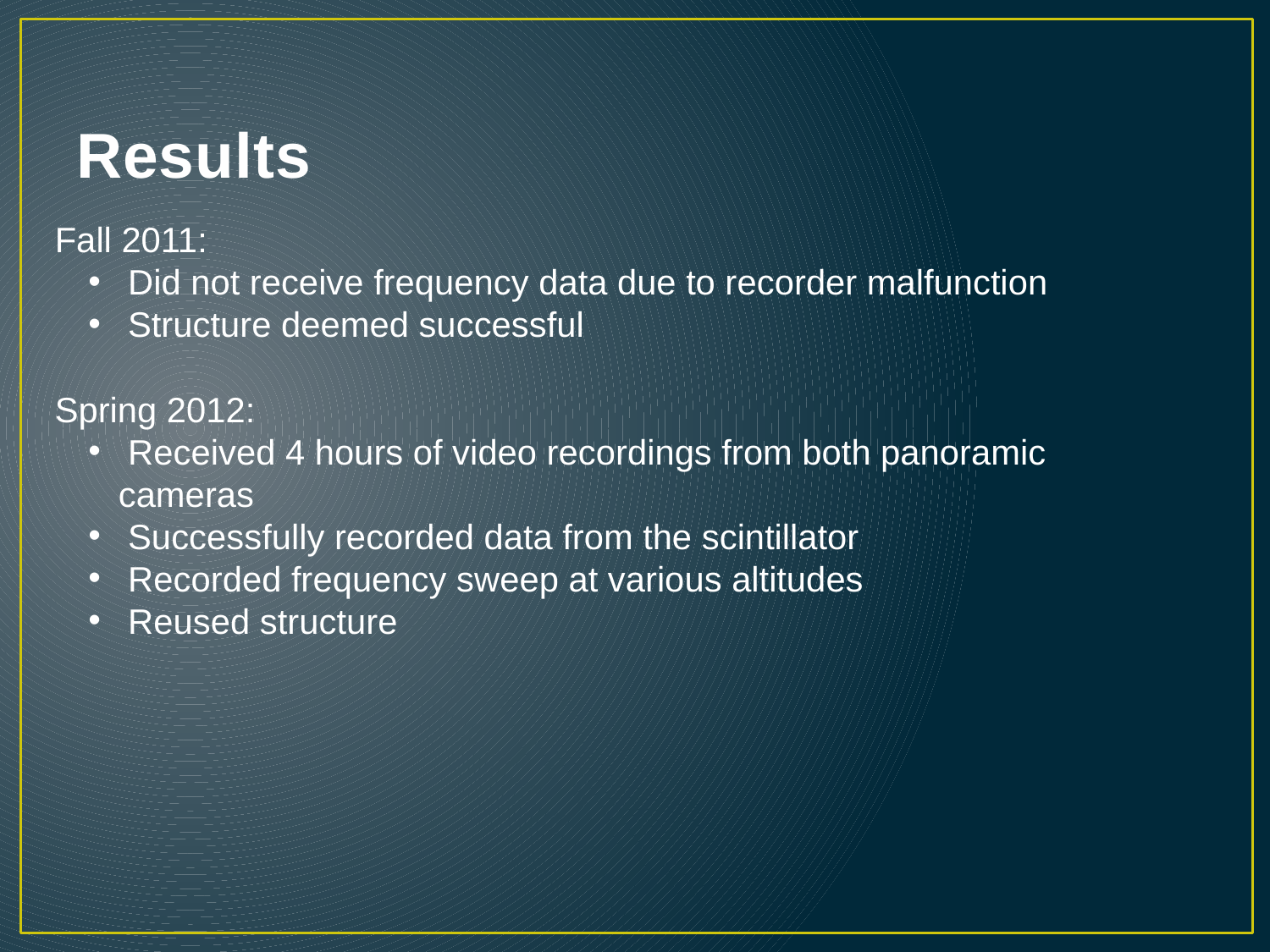

# Results
Fall 2011:
 Did not receive frequency data due to recorder malfunction
 Structure deemed successful

Spring 2012:
 Received 4 hours of video recordings from both panoramic cameras
 Successfully recorded data from the scintillator
 Recorded frequency sweep at various altitudes
 Reused structure